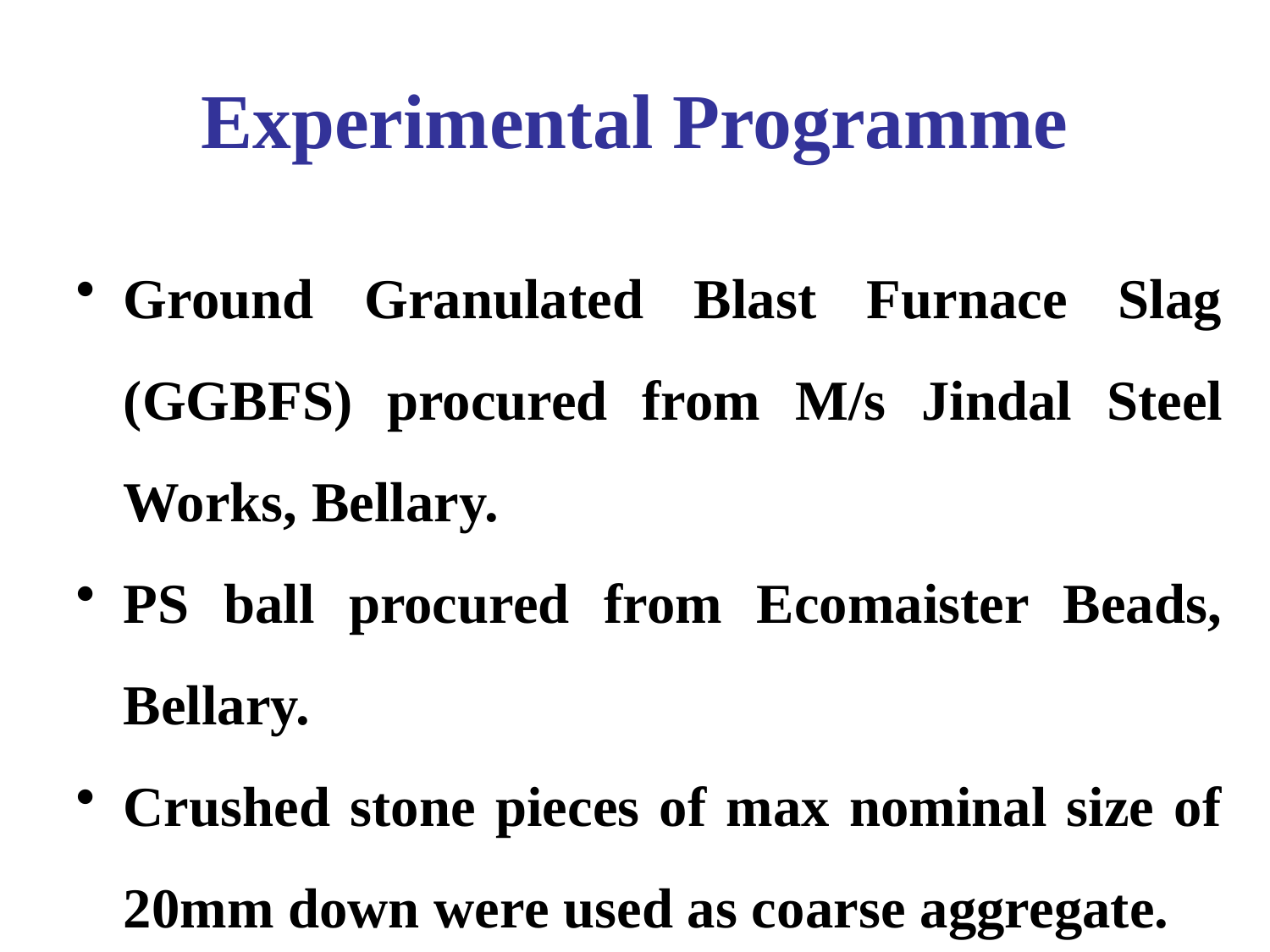

# Experimental Programme
Ground Granulated Blast Furnace Slag (GGBFS) procured from M/s Jindal Steel Works, Bellary.
PS ball procured from Ecomaister Beads, Bellary.
Crushed stone pieces of max nominal size of 20mm down were used as coarse aggregate.